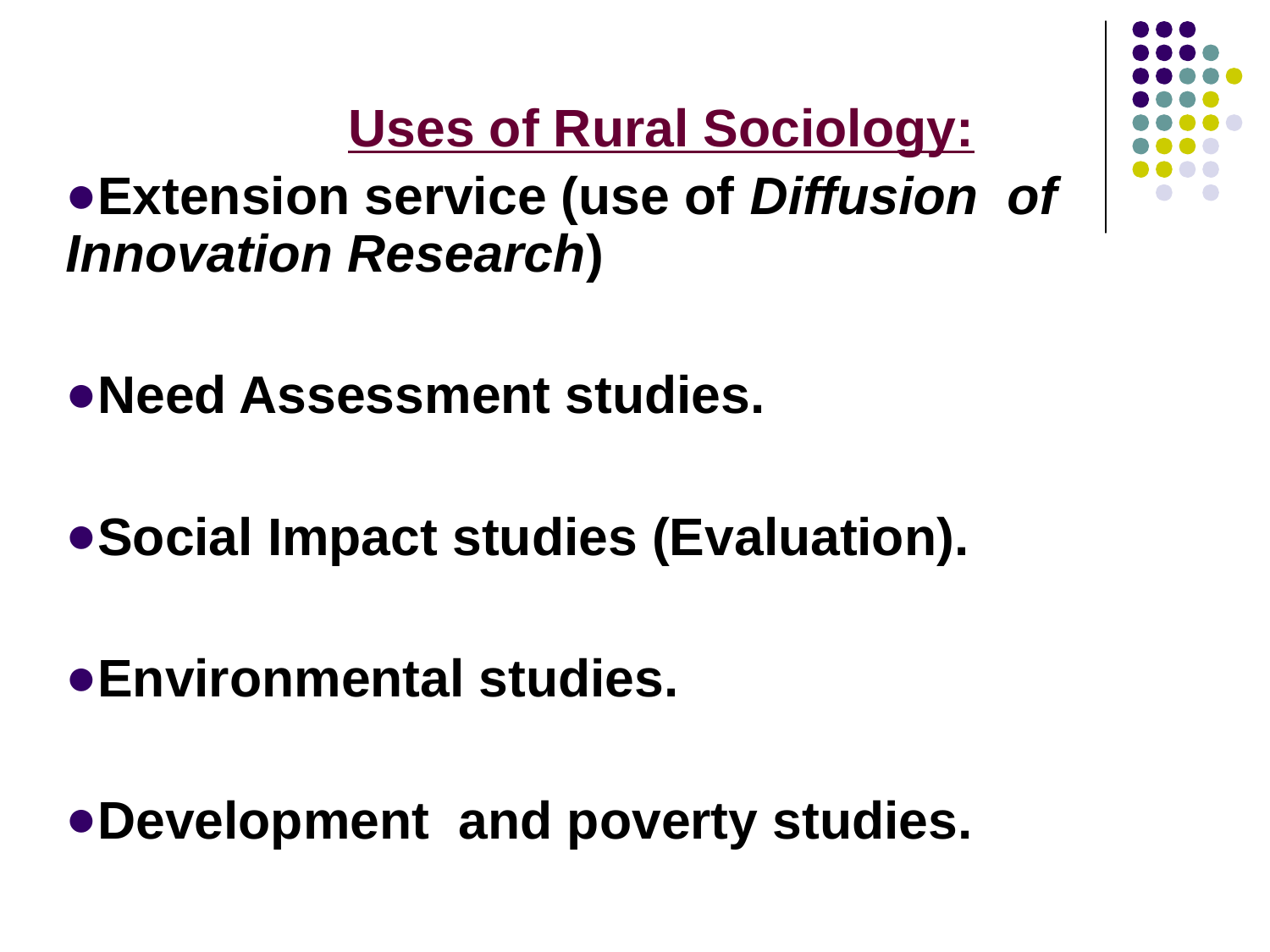

Uses of Rural Sociology:
Extension service (use of Diffusion  of Innovation Research)

Need Assessment studies.

Social Impact studies (Evaluation).

Environmental studies.

Development  and poverty studies.